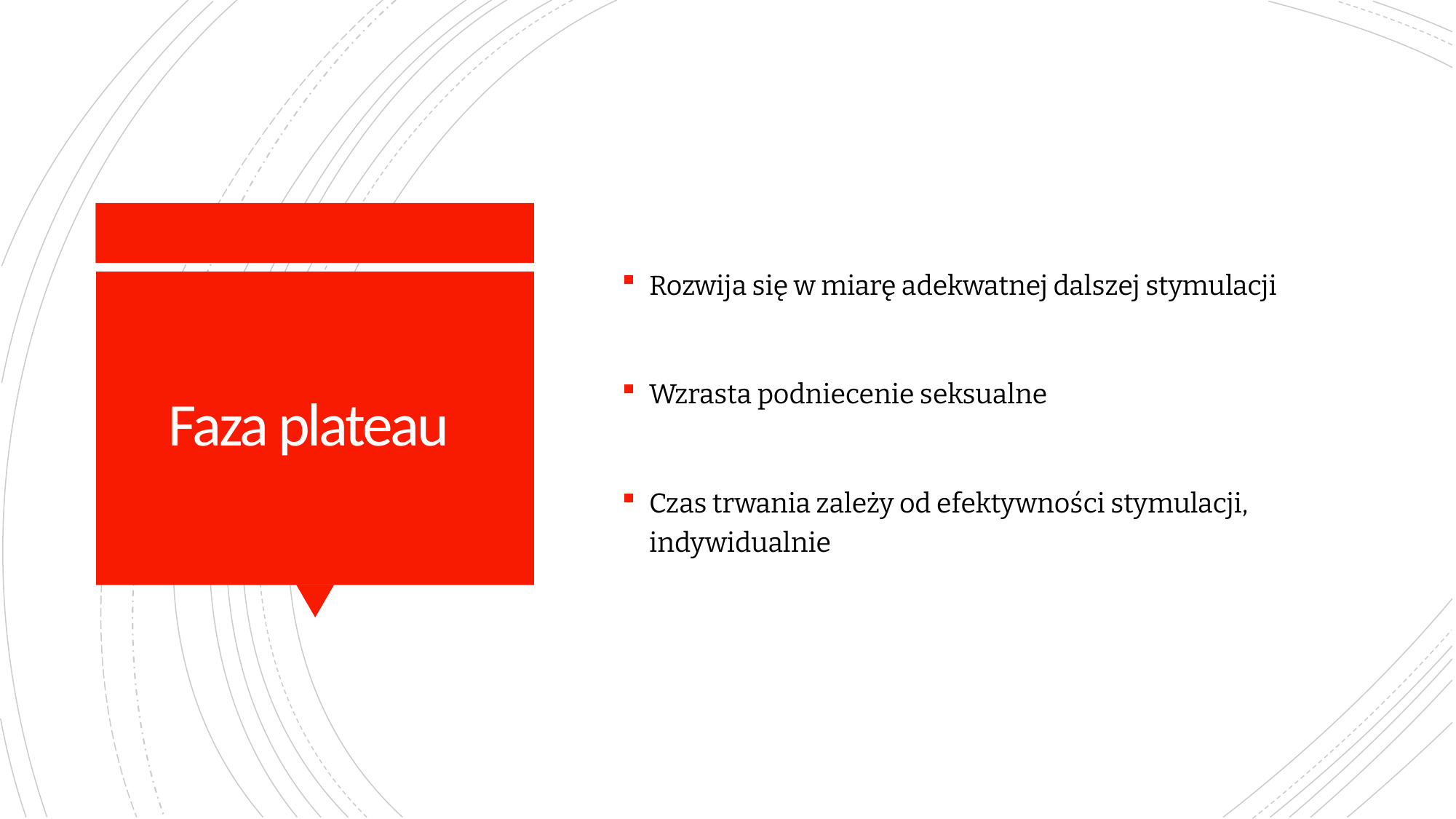

Rozwija się w miarę adekwatnej dalszej stymulacji

Wzrasta podniecenie seksualne

Czas trwania zależy od efektywności stymulacji, indywidualnie
# Faza plateau